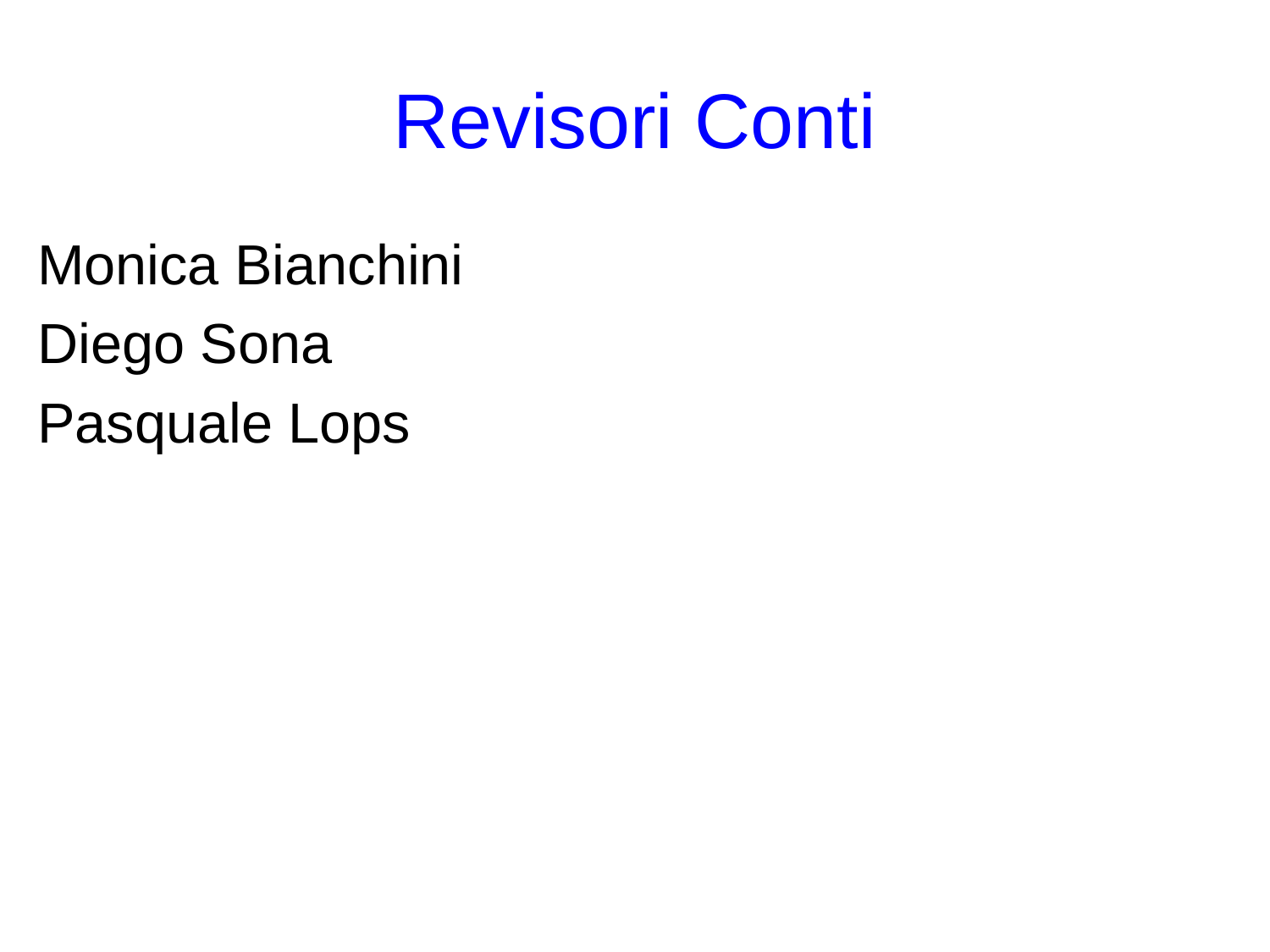

# Revisori Conti
Monica Bianchini
Diego Sona
Pasquale Lops